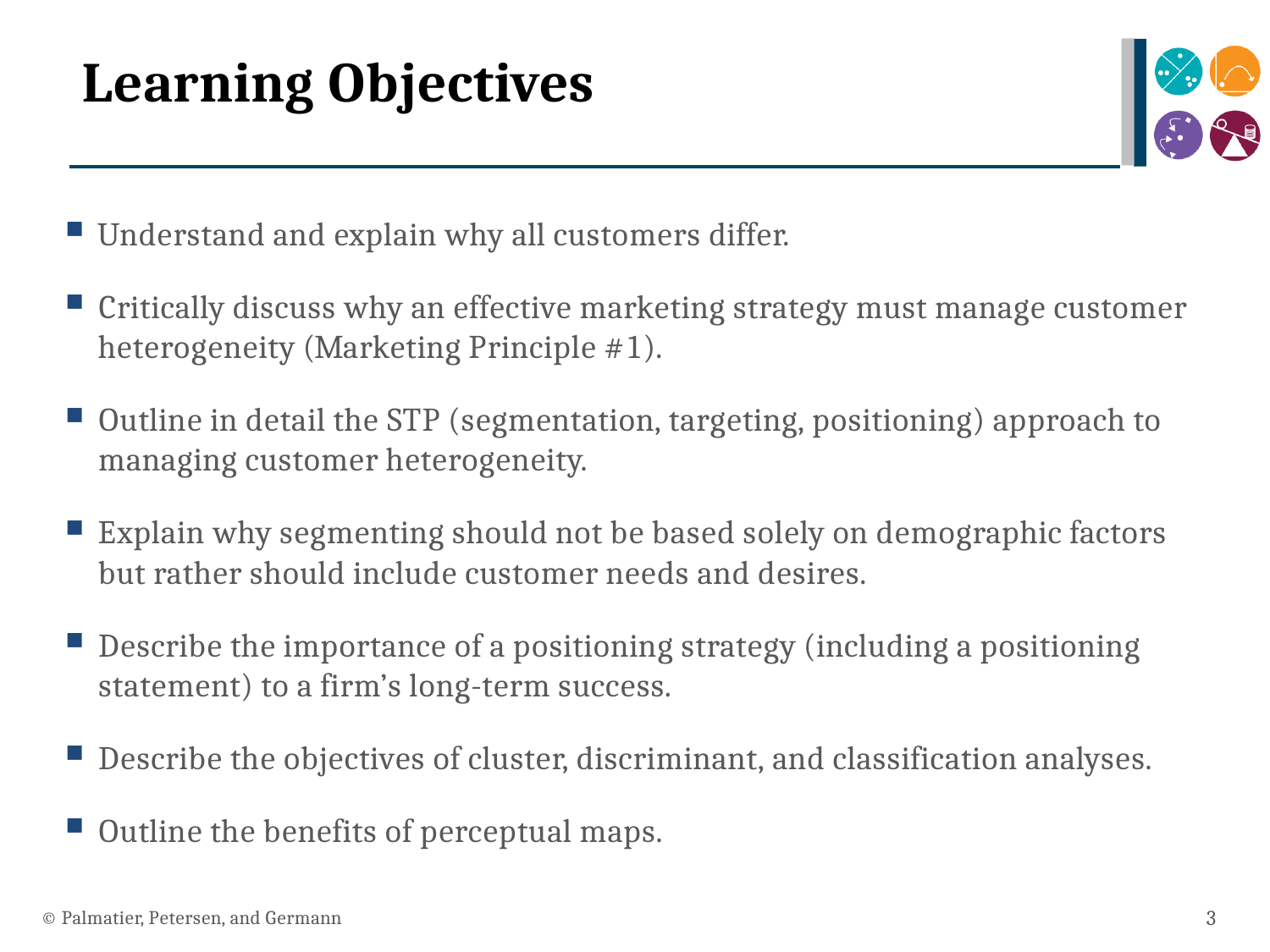

# Learning Objectives
Understand and explain why all customers differ.
Critically discuss why an effective marketing strategy must manage customer heterogeneity (Marketing Principle #1).
Outline in detail the STP (segmentation, targeting, positioning) approach to managing customer heterogeneity.
Explain why segmenting should not be based solely on demographic factors but rather should include customer needs and desires.
Describe the importance of a positioning strategy (including a positioning statement) to a firm’s long-term success.
Describe the objectives of cluster, discriminant, and classification analyses.
Outline the benefits of perceptual maps.

© Palmatier, Petersen, and Germann
3